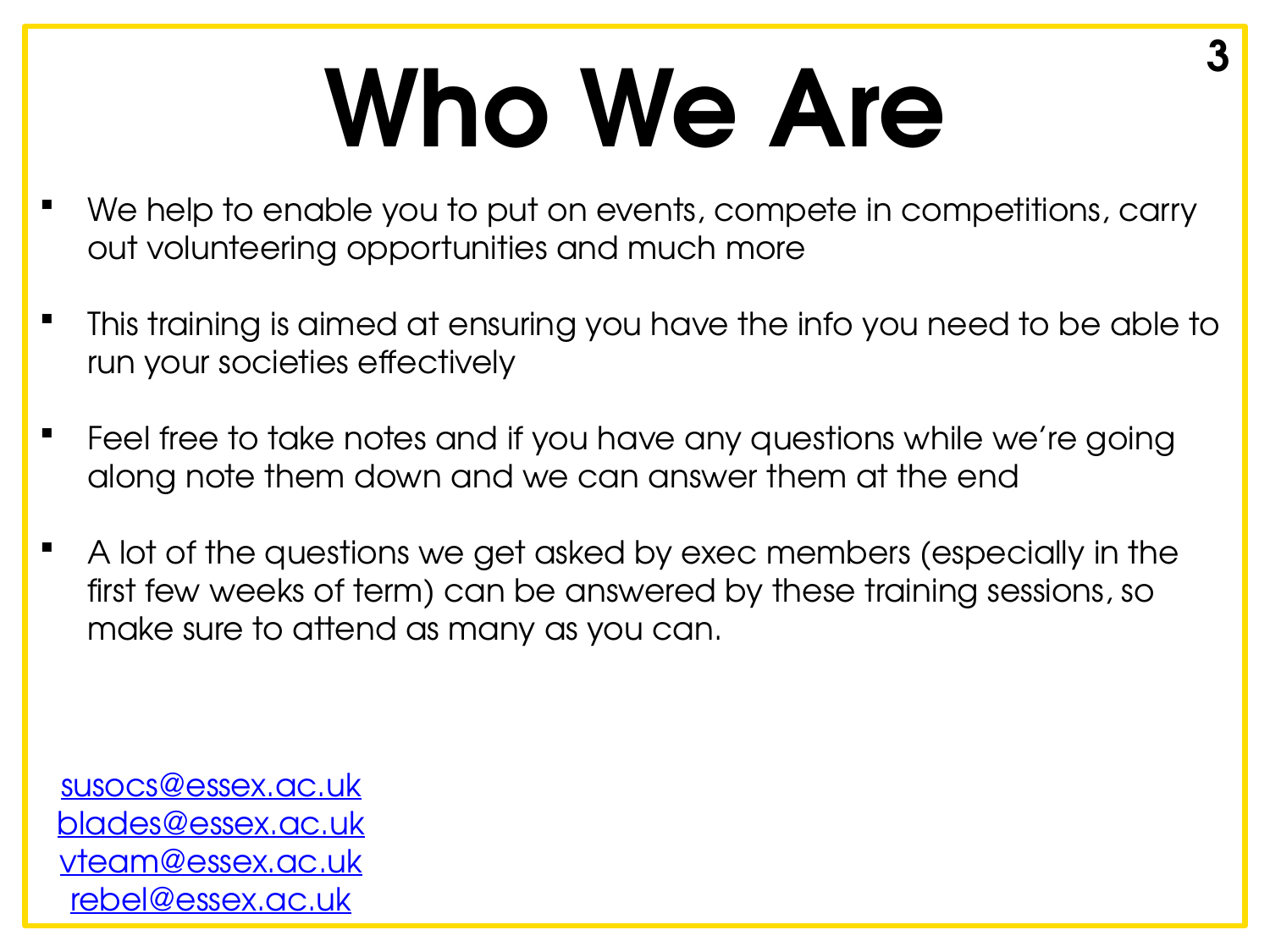

Who We Are
3

We help to enable you to put on events, compete in competitions, carry out volunteering opportunities and much more

This training is aimed at ensuring you have the info you need to be able to run your societies effectively

Feel free to take notes and if you have any questions while we’re going along note them down and we can answer them at the end

A lot of the questions we get asked by exec members (especially in the first few weeks of term) can be answered by these training sessions, so make sure to attend as many as you can.

Picture?
susocs@essex.ac.uk
blades@essex.ac.uk
vteam@essex.ac.uk
rebel@essex.ac.uk